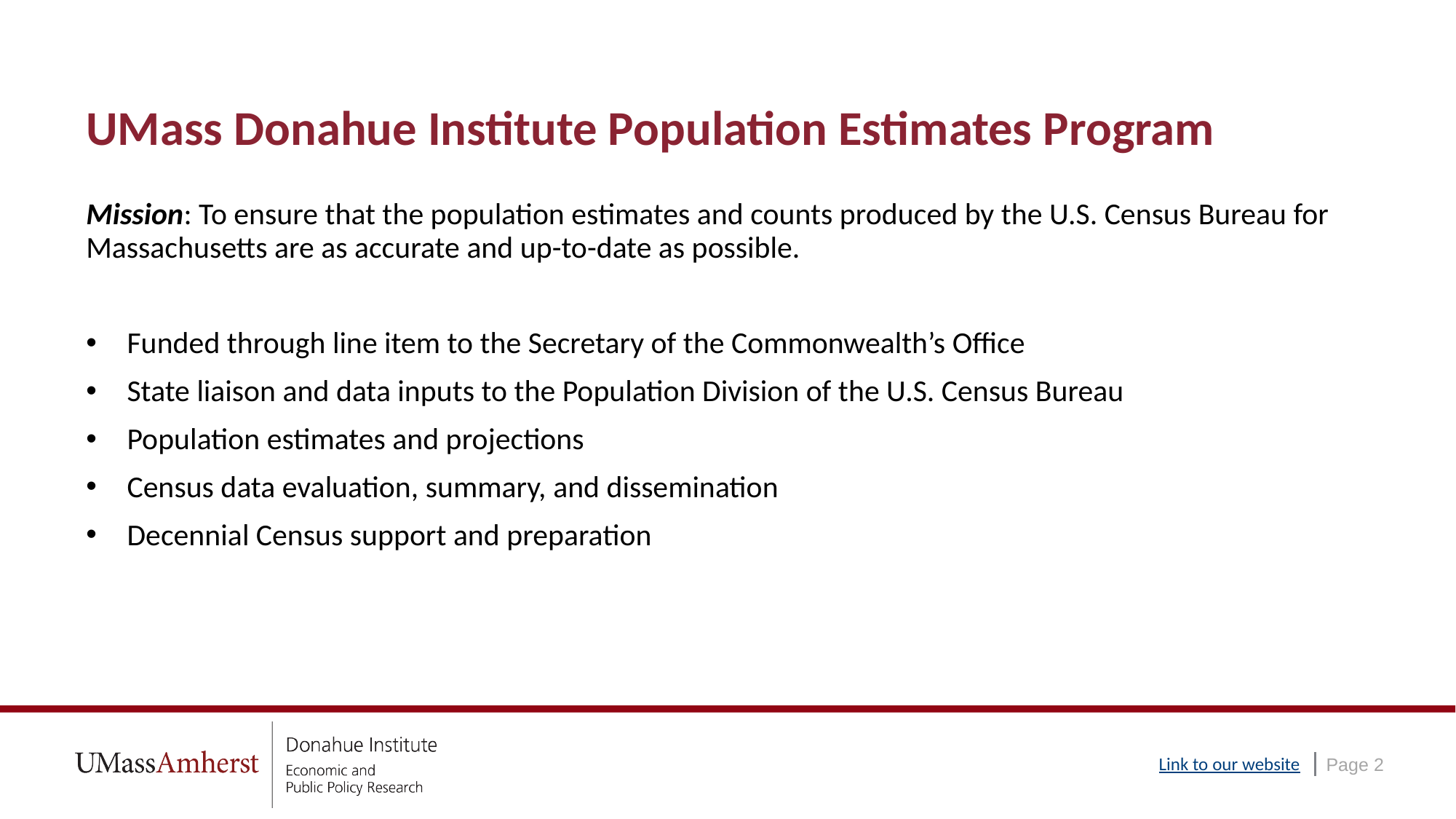

# UMass Donahue Institute Population Estimates Program
Mission: To ensure that the population estimates and counts produced by the U.S. Census Bureau for Massachusetts are as accurate and up-to-date as possible.

Funded through line item to the Secretary of the Commonwealth’s Office
State liaison and data inputs to the Population Division of the U.S. Census Bureau
Population estimates and projections
Census data evaluation, summary, and dissemination
Decennial Census support and preparation

Page 2
Link to our website